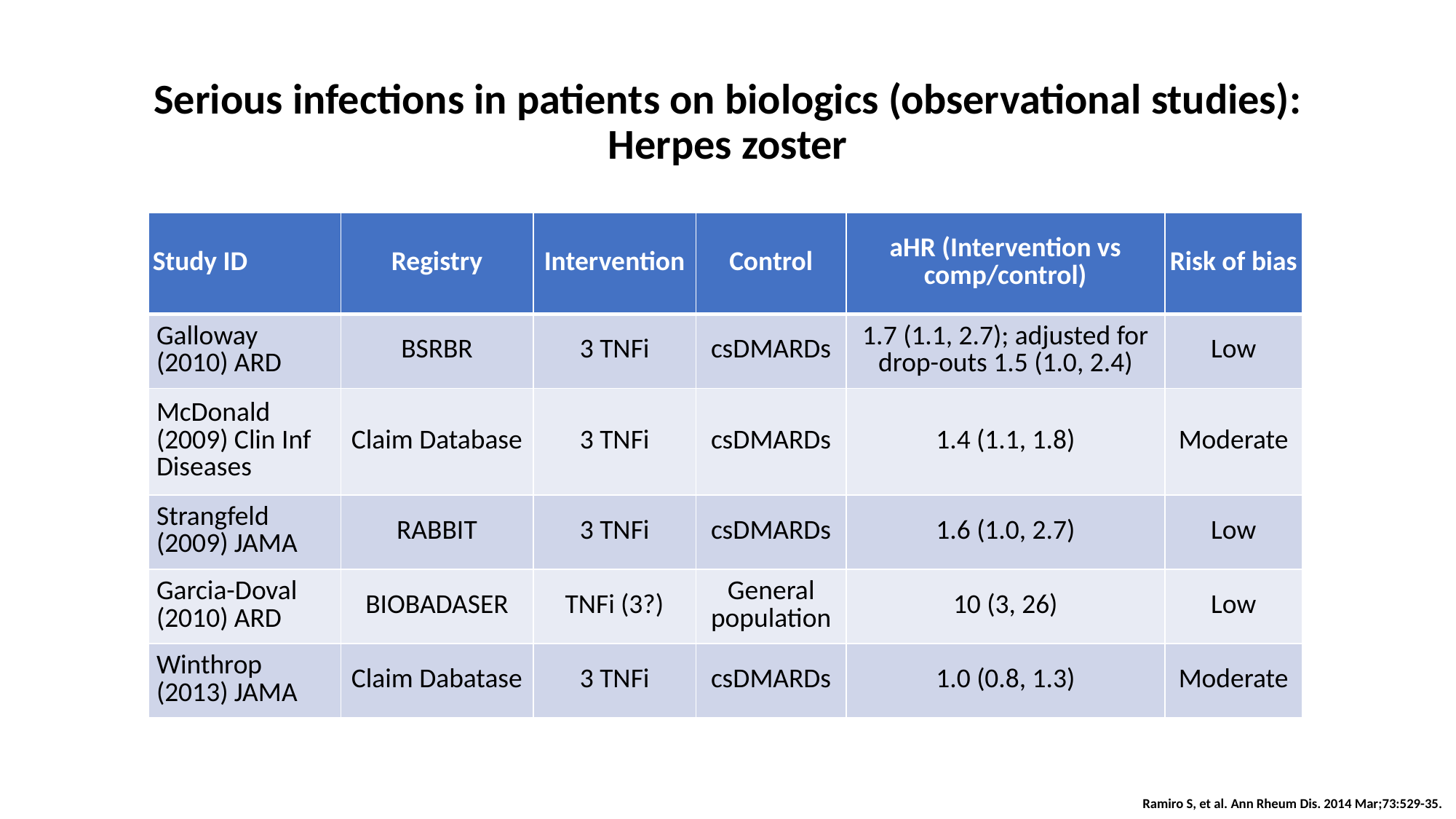

# Serious infections in patients on biologics (observational studies): Herpes zoster
| Study ID | Registry | Intervention | Control | aHR (Intervention vs comp/control) | Risk of bias |
| --- | --- | --- | --- | --- | --- |
| Galloway (2010) ARD | BSRBR | 3 TNFi | csDMARDs | 1.7 (1.1, 2.7); adjusted for drop-outs 1.5 (1.0, 2.4) | Low |
| McDonald (2009) Clin Inf Diseases | Claim Database | 3 TNFi | csDMARDs | 1.4 (1.1, 1.8) | Moderate |
| Strangfeld (2009) JAMA | RABBIT | 3 TNFi | csDMARDs | 1.6 (1.0, 2.7) | Low |
| Garcia-Doval (2010) ARD | BIOBADASER | TNFi (3?) | General population | 10 (3, 26) | Low |
| Winthrop (2013) JAMA | Claim Dabatase | 3 TNFi | csDMARDs | 1.0 (0.8, 1.3) | Moderate |
Ramiro S, et al. Ann Rheum Dis. 2014 Mar;73:529-35.